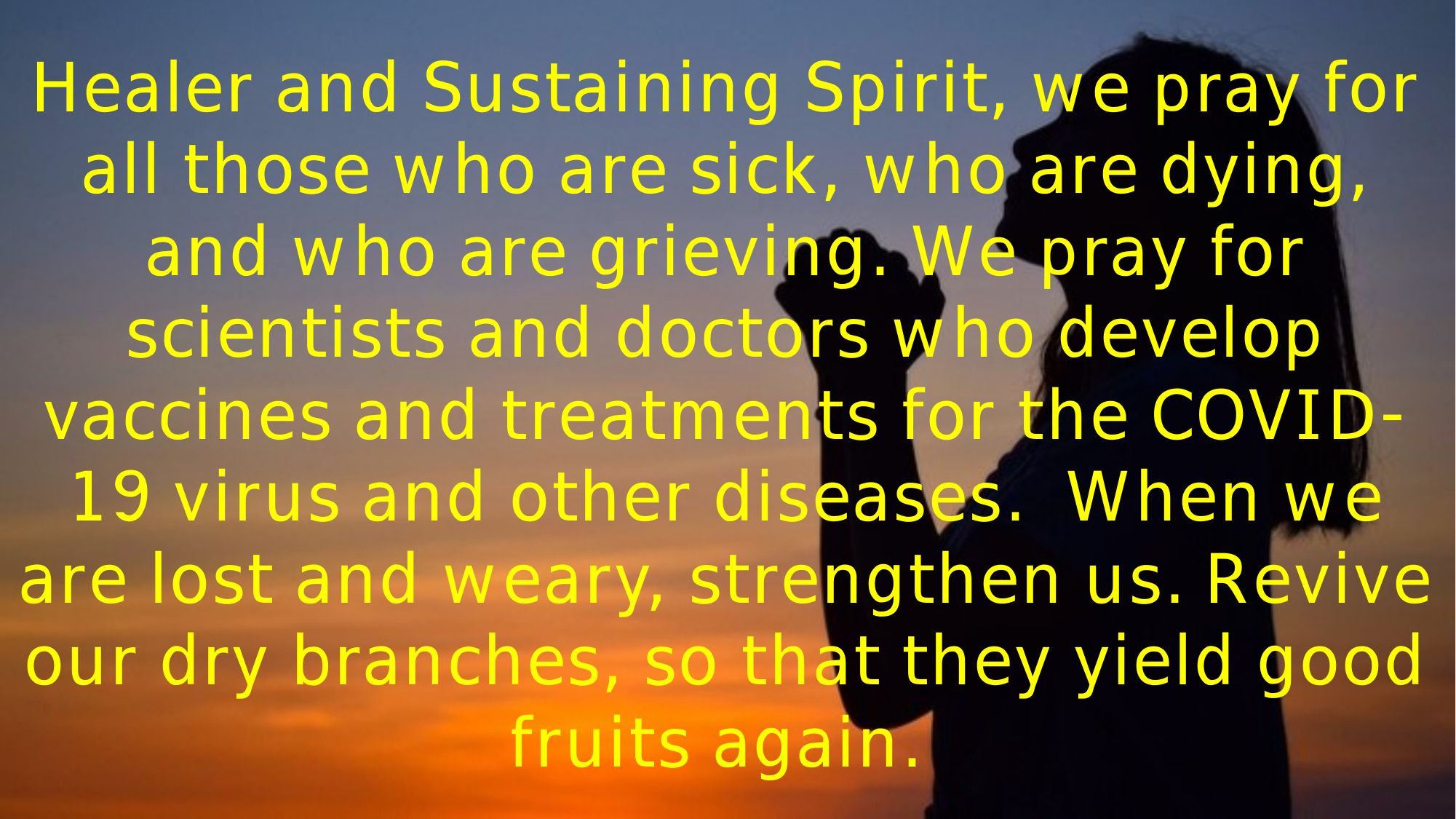

Healer and Sustaining Spirit, we pray for all those who are sick, who are dying, and who are grieving. We pray for scientists and doctors who develop vaccines and treatments for the COVID-19 virus and other diseases.  When we are lost and weary, strengthen us. Revive our dry branches, so that they yield good fruits again.